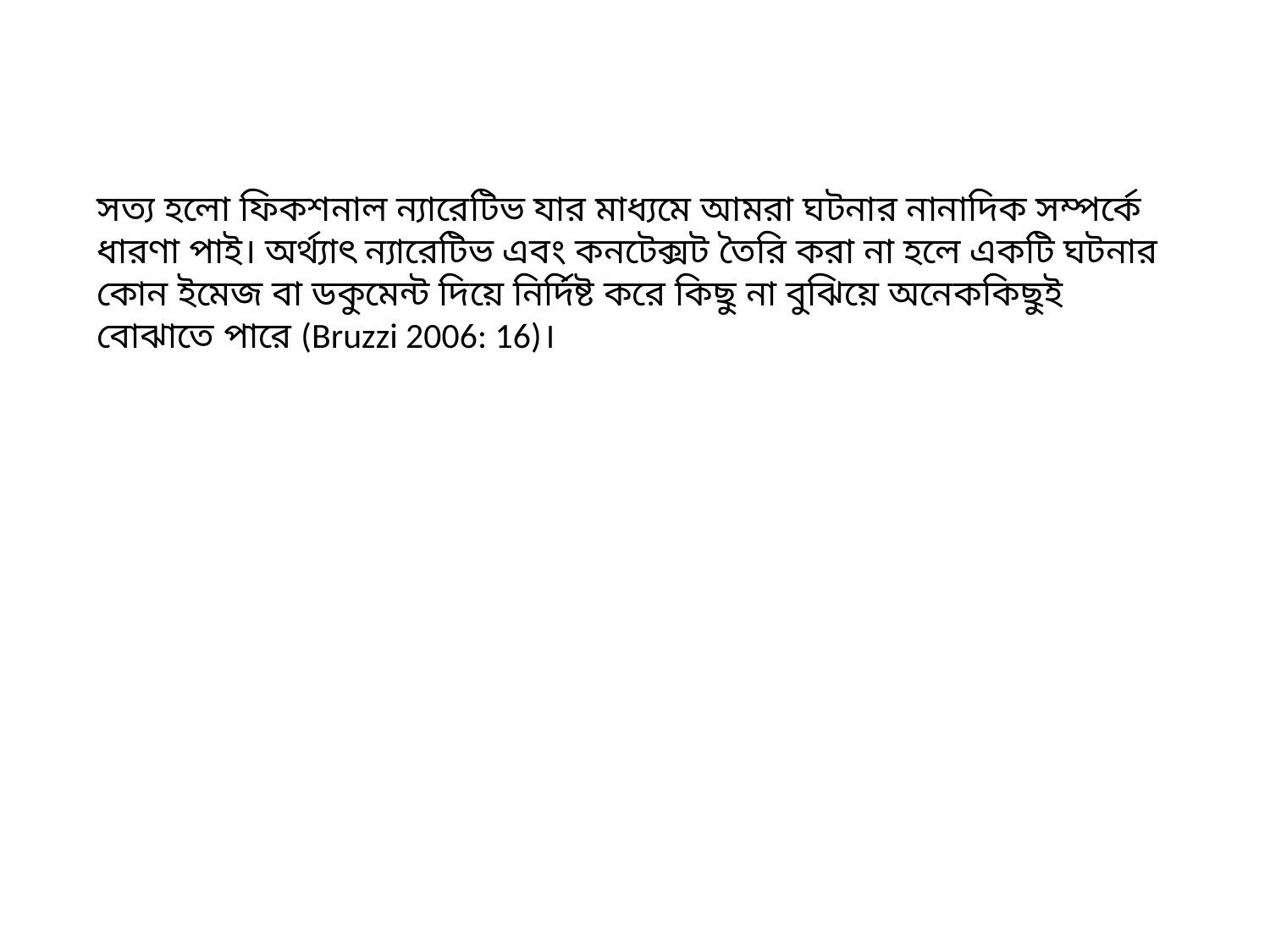

সত্য হলো ফিকশনাল ন্যারেটিভ যার মাধ্যমে আমরা ঘটনার নানাদিক সম্পর্কে ধারণা পাই। অর্থ্যাৎ ন্যারেটিভ এবং কনটেক্সট তৈরি করা না হলে একটি ঘটনার কোন ইমেজ বা ডকুমেন্ট দিয়ে নির্দিষ্ট করে কিছু না বুঝিয়ে অনেককিছুই বোঝাতে পারে (Bruzzi 2006: 16)।